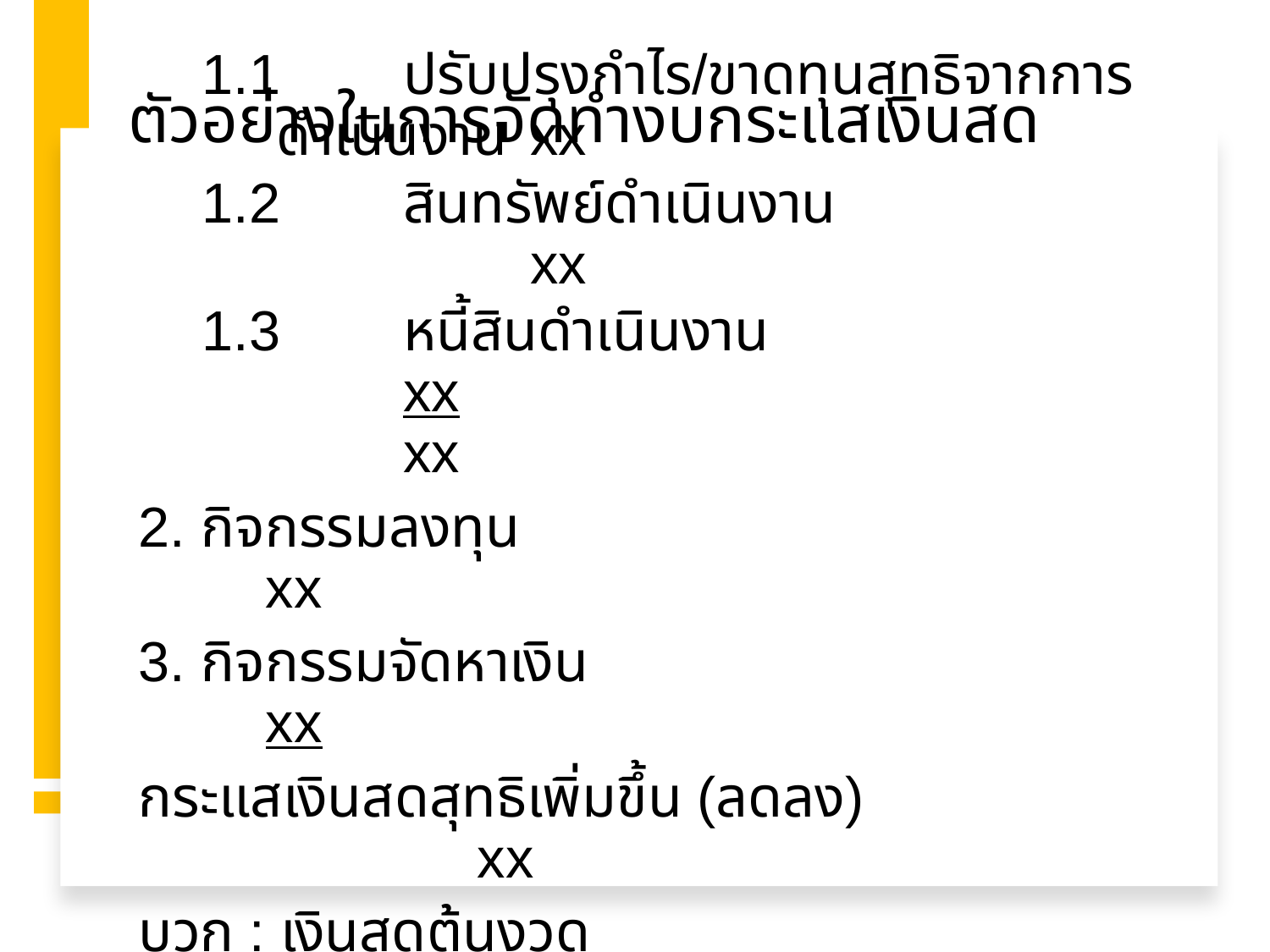

# ตัวอย่างในการจัดทำงบกระแสเงินสด

1. กิจกรรมดำเนินงาน
1.1 	ปรับปรุงกำไร/ขาดทุนสุทธิจากการดำเนินงาน	xx
1.2 	สินทรัพย์ดำเนินงาน				xx
1.3 	หนี้สินดำเนินงาน				xx						xx
2. กิจกรรมลงทุน					xx
3. กิจกรรมจัดหาเงิน					xx
กระแสเงินสดสุทธิเพิ่มขึ้น (ลดลง)				xx
บวก : เงินสดต้นงวด					xx
เงินสดปลายงวด						xx